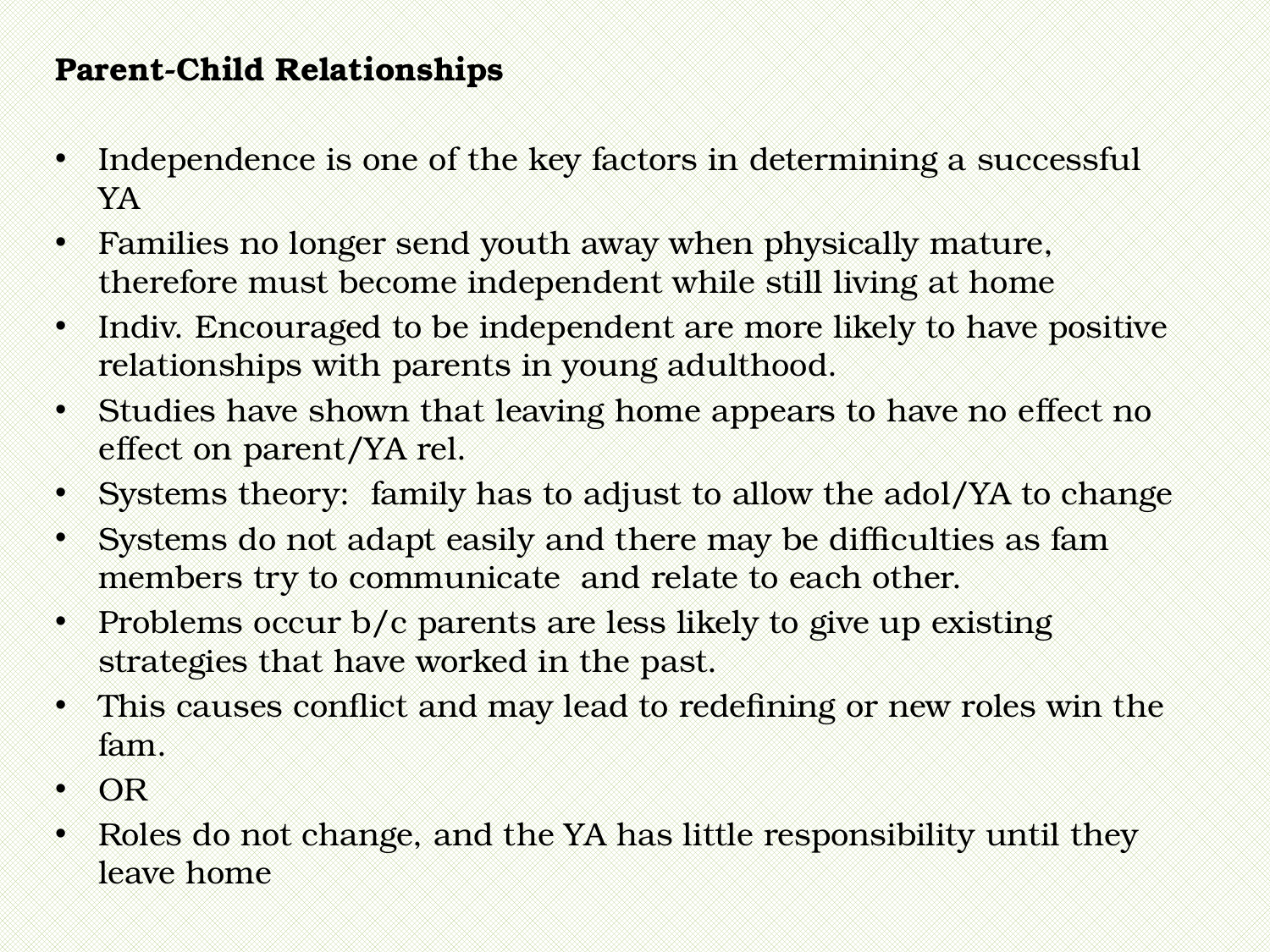

Parent-Child Relationships

Independence is one of the key factors in determining a successful YA
Families no longer send youth away when physically mature, therefore must become independent while still living at home
Indiv. Encouraged to be independent are more likely to have positive relationships with parents in young adulthood.
Studies have shown that leaving home appears to have no effect no effect on parent/YA rel.
Systems theory:  family has to adjust to allow the adol/YA to change
Systems do not adapt easily and there may be difficulties as fam members try to communicate  and relate to each other.
Problems occur b/c parents are less likely to give up existing strategies that have worked in the past.
This causes conflict and may lead to redefining or new roles win the fam.
OR
Roles do not change, and the YA has little responsibility until they leave home